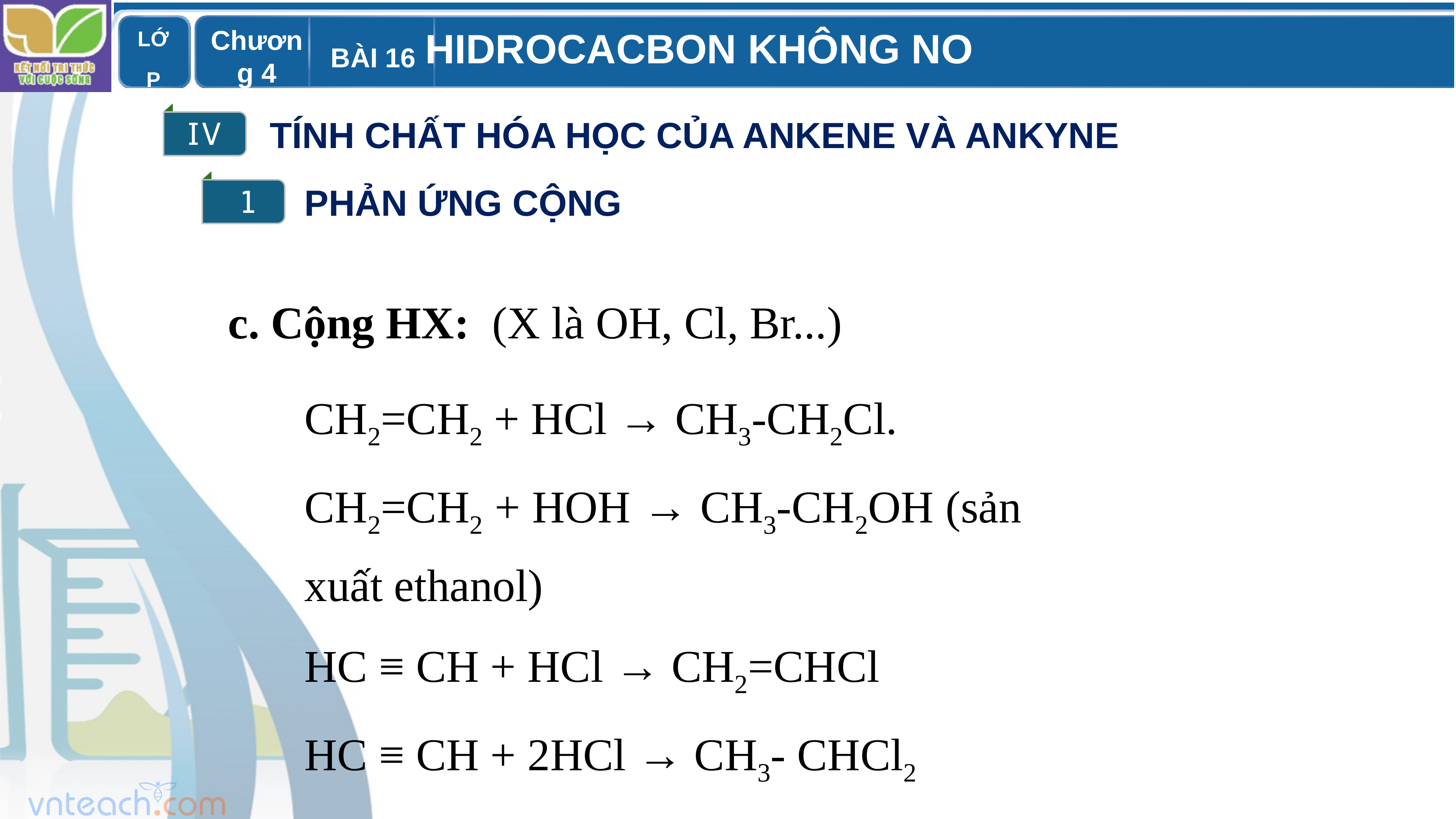

IV
TÍNH CHẤT HÓA HỌC CỦA ANKENE VÀ ANKYNE

1
PHẢN ỨNG CỘNG
c. Cộng HX:  (X là OH, Cl, Br...)
CH2=CH2 + HCl → CH3-CH2Cl.
CH2=CH2 + HOH → CH3-CH2OH (sản xuất ethanol)
HC ≡ CH + HCl → CH2=CHCl
HC ≡ CH + 2HCl → CH3- CHCl2